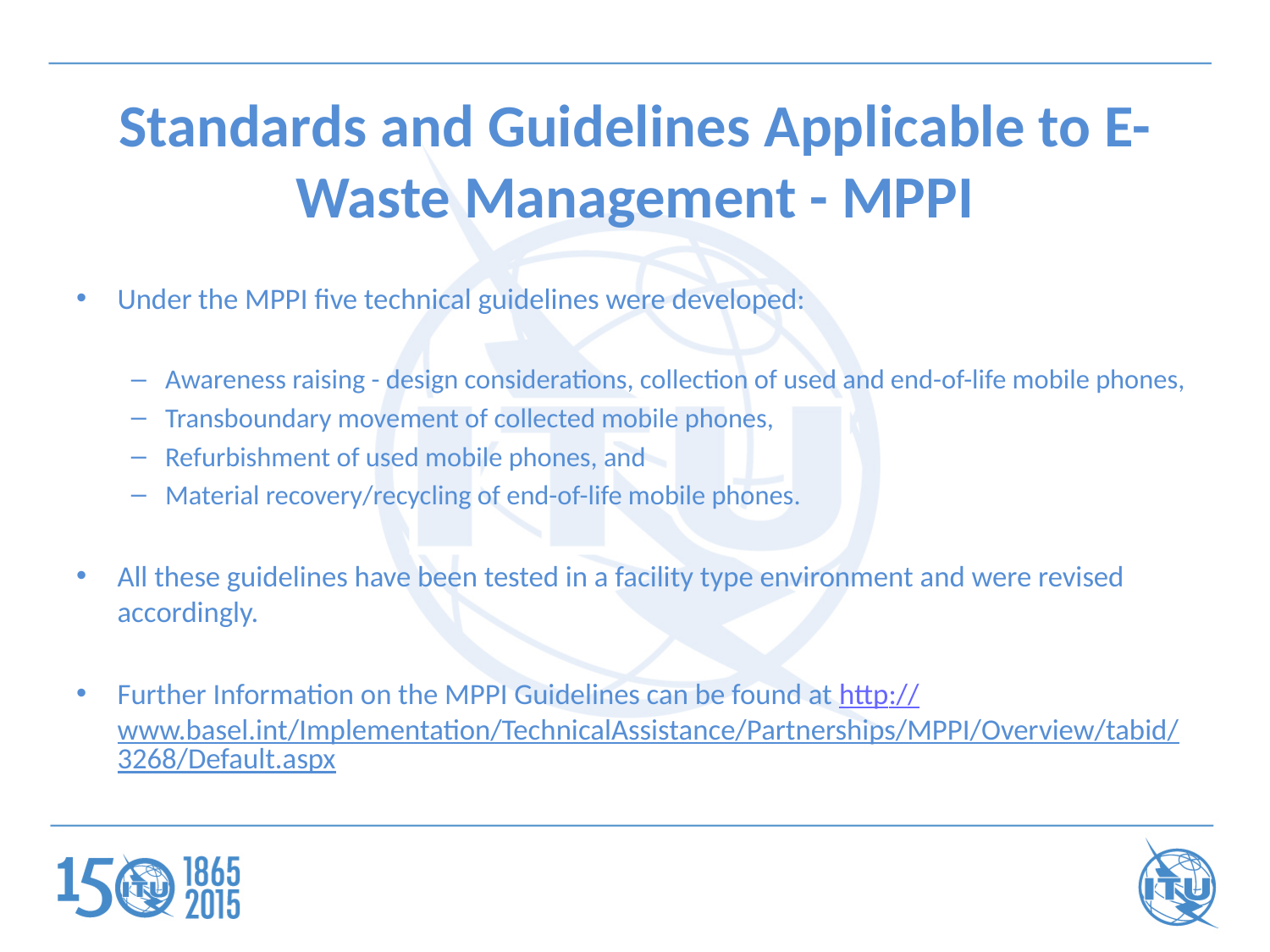

# Standards and Guidelines Applicable to E-Waste Management - MPPI
Under the MPPI five technical guidelines were developed:

Awareness raising - design considerations, collection of used and end-of-life mobile phones,
Transboundary movement of collected mobile phones,
Refurbishment of used mobile phones, and
Material recovery/recycling of end-of-life mobile phones.

All these guidelines have been tested in a facility type environment and were revised accordingly.

Further Information on the MPPI Guidelines can be found at http://www.basel.int/Implementation/TechnicalAssistance/Partnerships/MPPI/Overview/tabid/3268/Default.aspx